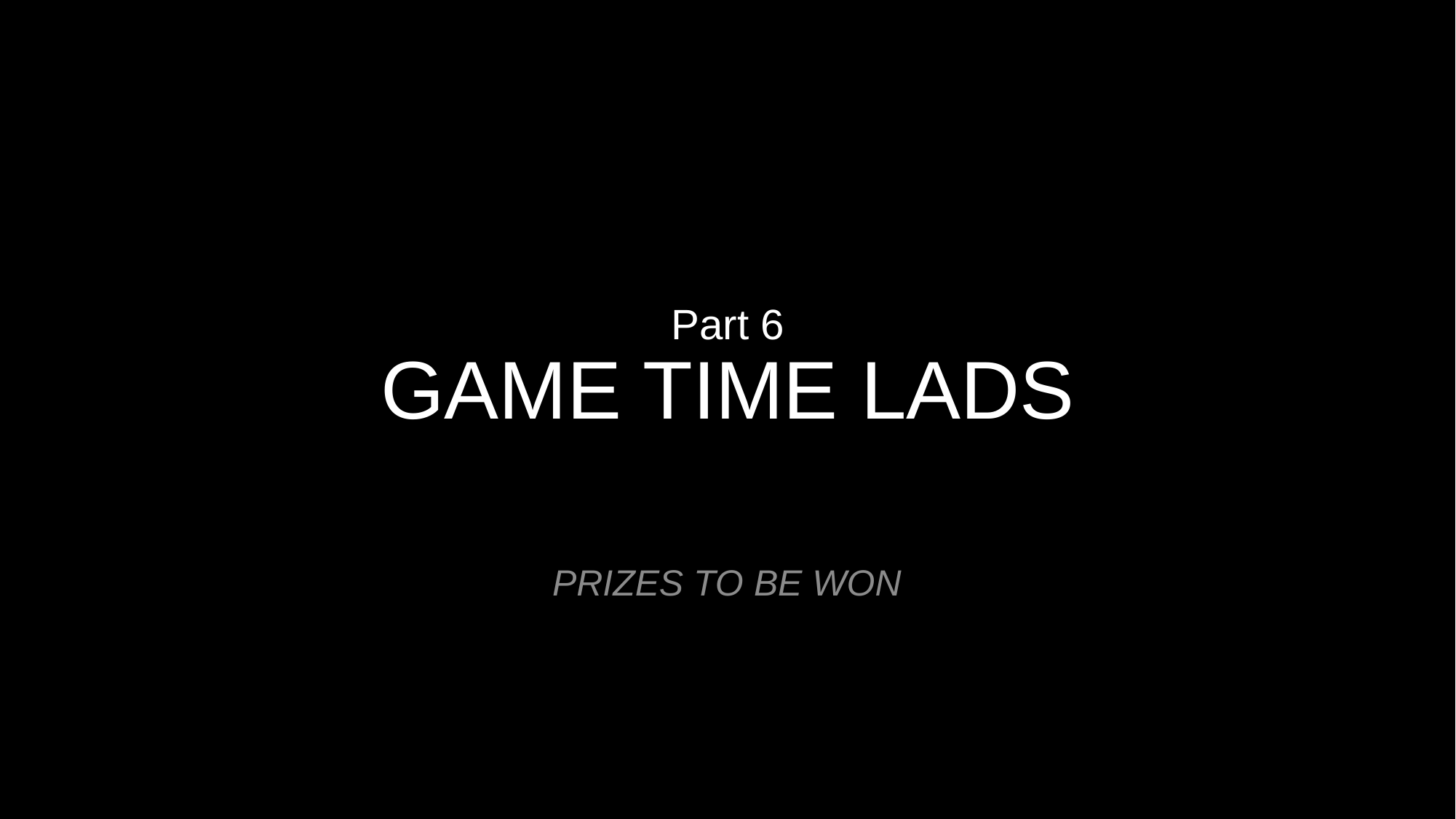

# Part 6 GAME TIME LADS
PRIZES TO BE WON